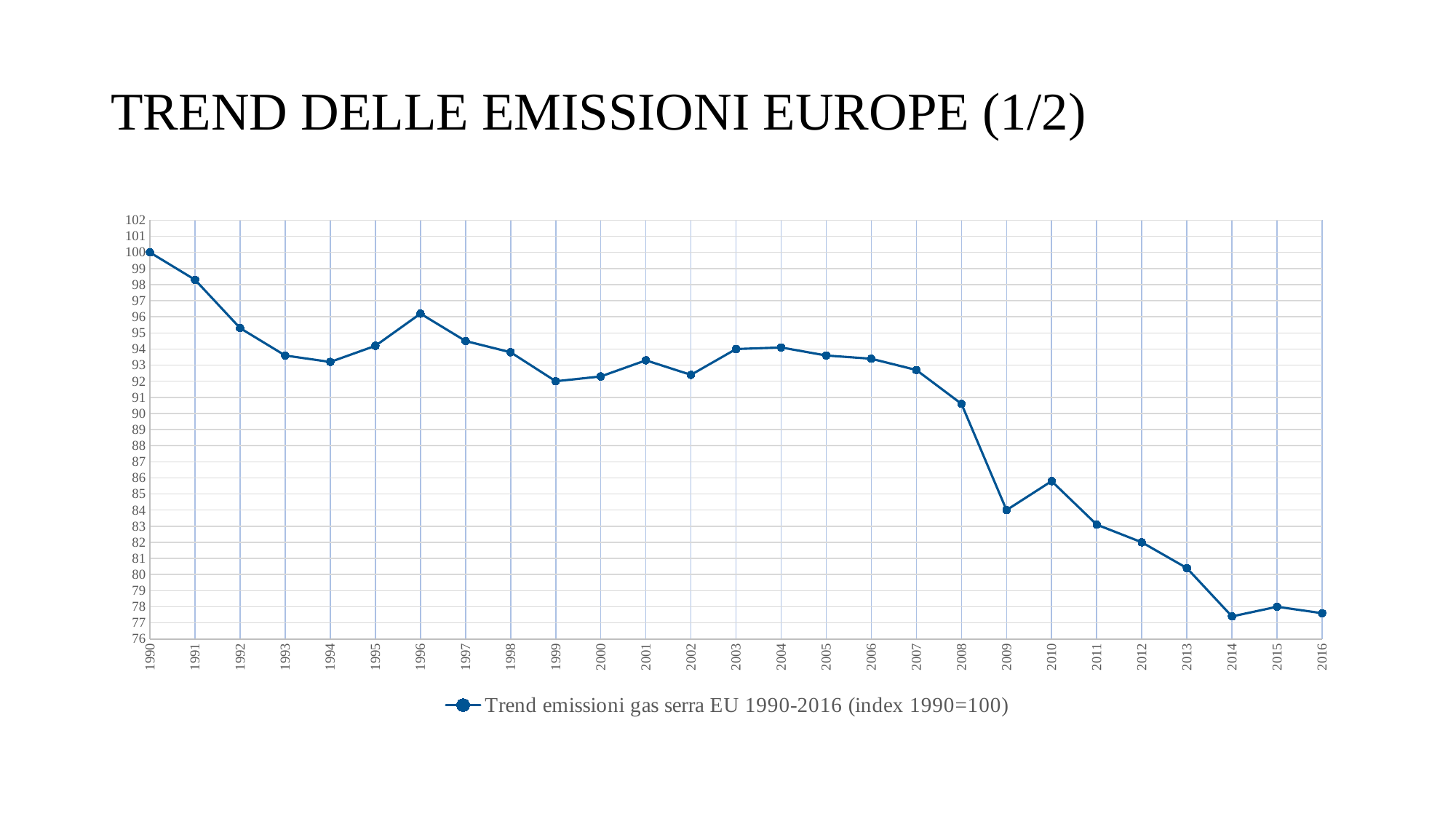

# TREND DELLE EMISSIONI EUROPE (1/2)

### Chart

| Category | Trend emissioni gas serra EU 1990-2016 (index 1990=100) |
|---|---|